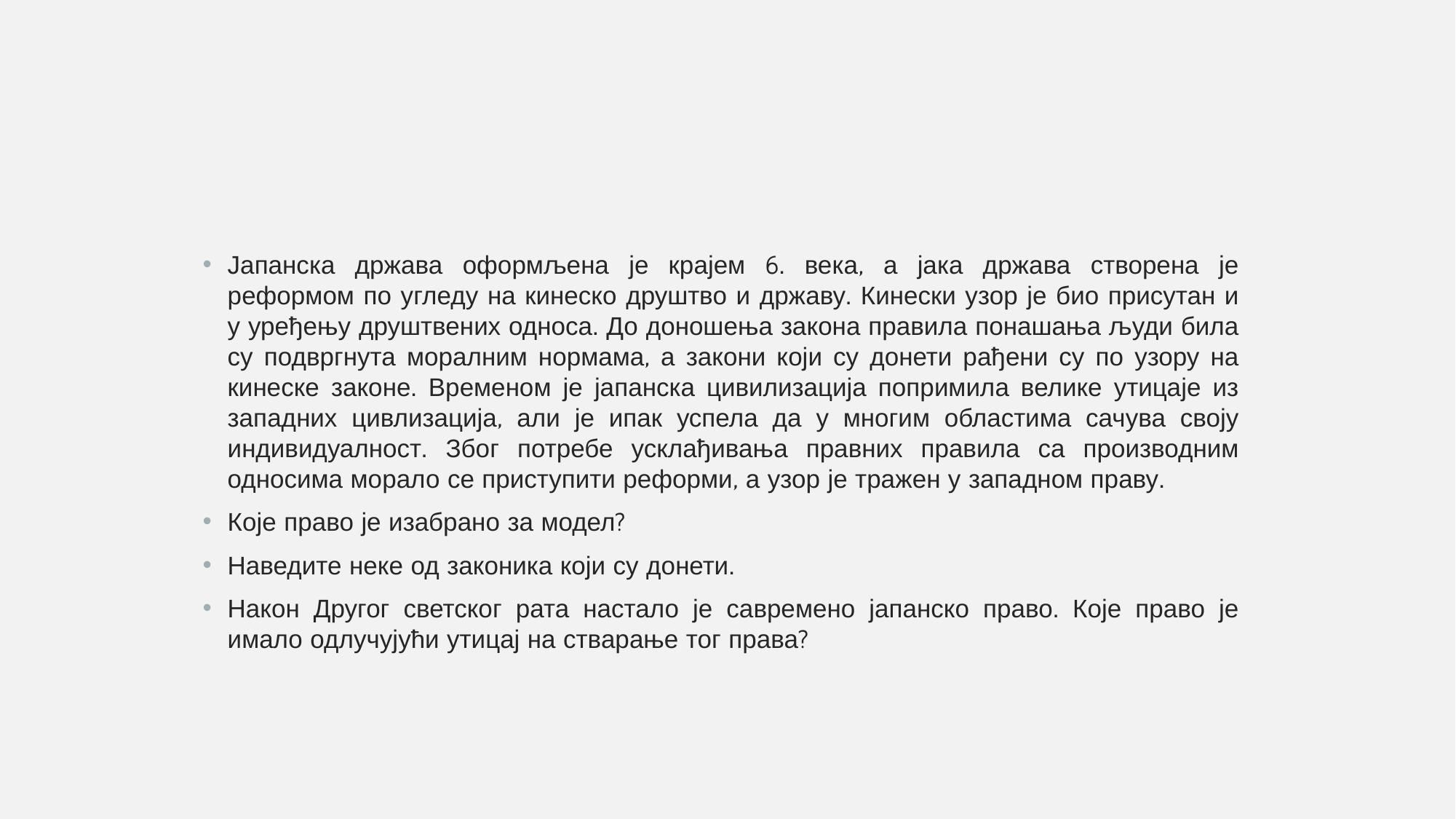

#
Јапанска држава оформљена је крајем 6. века, а јака држава створена је реформом по угледу на кинеско друштво и државу. Кинески узор је био присутан и у уређењу друштвених односа. До доношења закона правила понашања људи била су подвргнута моралним нормама, а закони који су донети рађени су по узору на кинеске законе. Временом је јапанска цивилизација попримила велике утицаје из западних цивлизација, али је ипак успела да у многим областима сачува своју индивидуалност. Због потребе усклађивања правних правила са производним односима морало се приступити реформи, а узор је тражен у западном праву.
Које право је изабрано за модел?
Наведите неке од законика који су донети.
Након Другог светског рата настало је савремено јапанско право. Које право је имало одлучујући утицај на стварање тог права?